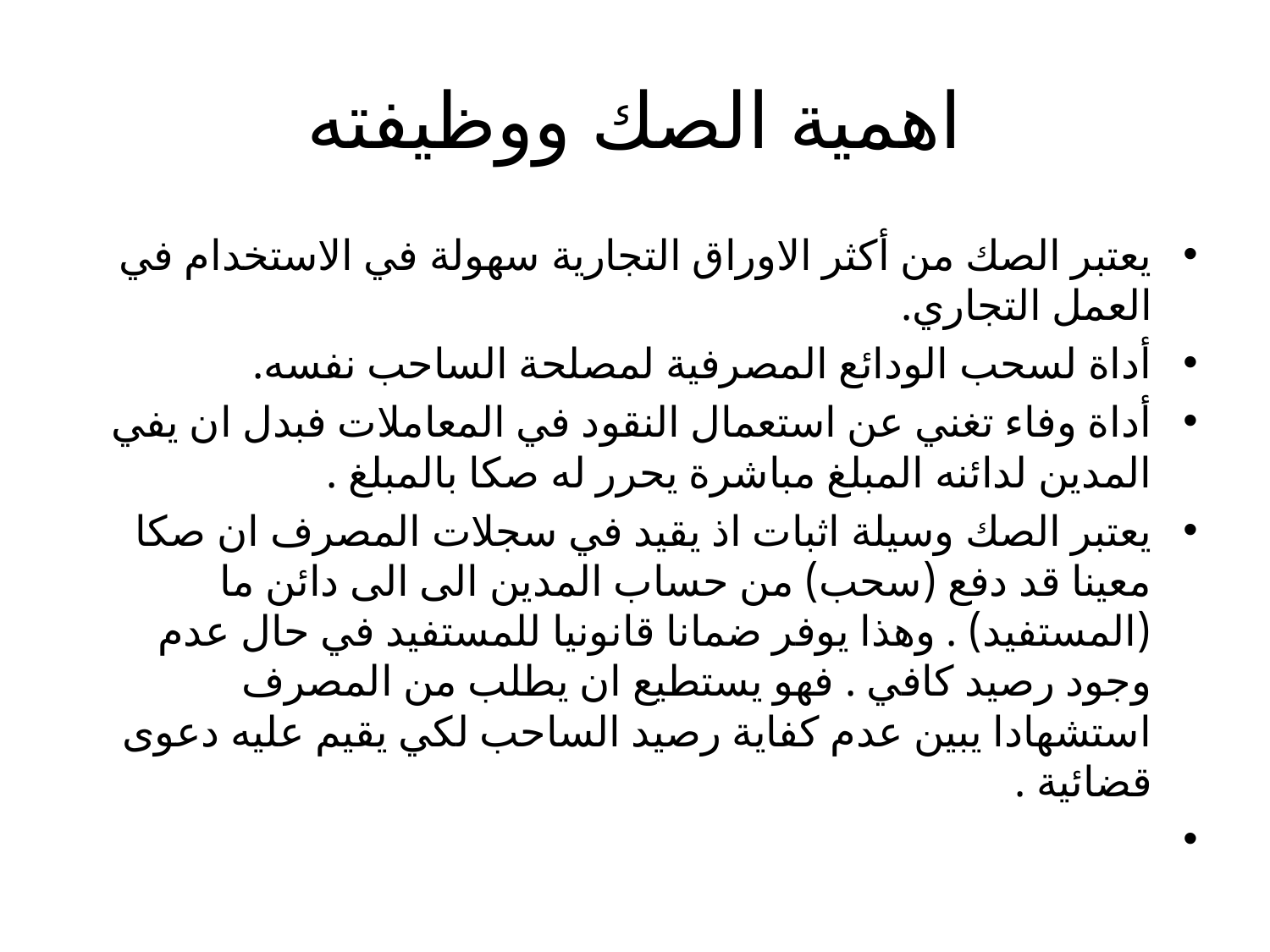

# اهمية الصك ووظيفته
يعتبر الصك من أكثر الاوراق التجارية سهولة في الاستخدام في العمل التجاري.
أداة لسحب الودائع المصرفية لمصلحة الساحب نفسه.
أداة وفاء تغني عن استعمال النقود في المعاملات فبدل ان يفي المدين لدائنه المبلغ مباشرة يحرر له صكا بالمبلغ .
يعتبر الصك وسيلة اثبات اذ يقيد في سجلات المصرف ان صكا معينا قد دفع (سحب) من حساب المدين الى الى دائن ما (المستفيد) . وهذا يوفر ضمانا قانونيا للمستفيد في حال عدم وجود رصيد كافي . فهو يستطيع ان يطلب من المصرف استشهادا يبين عدم كفاية رصيد الساحب لكي يقيم عليه دعوى قضائية .